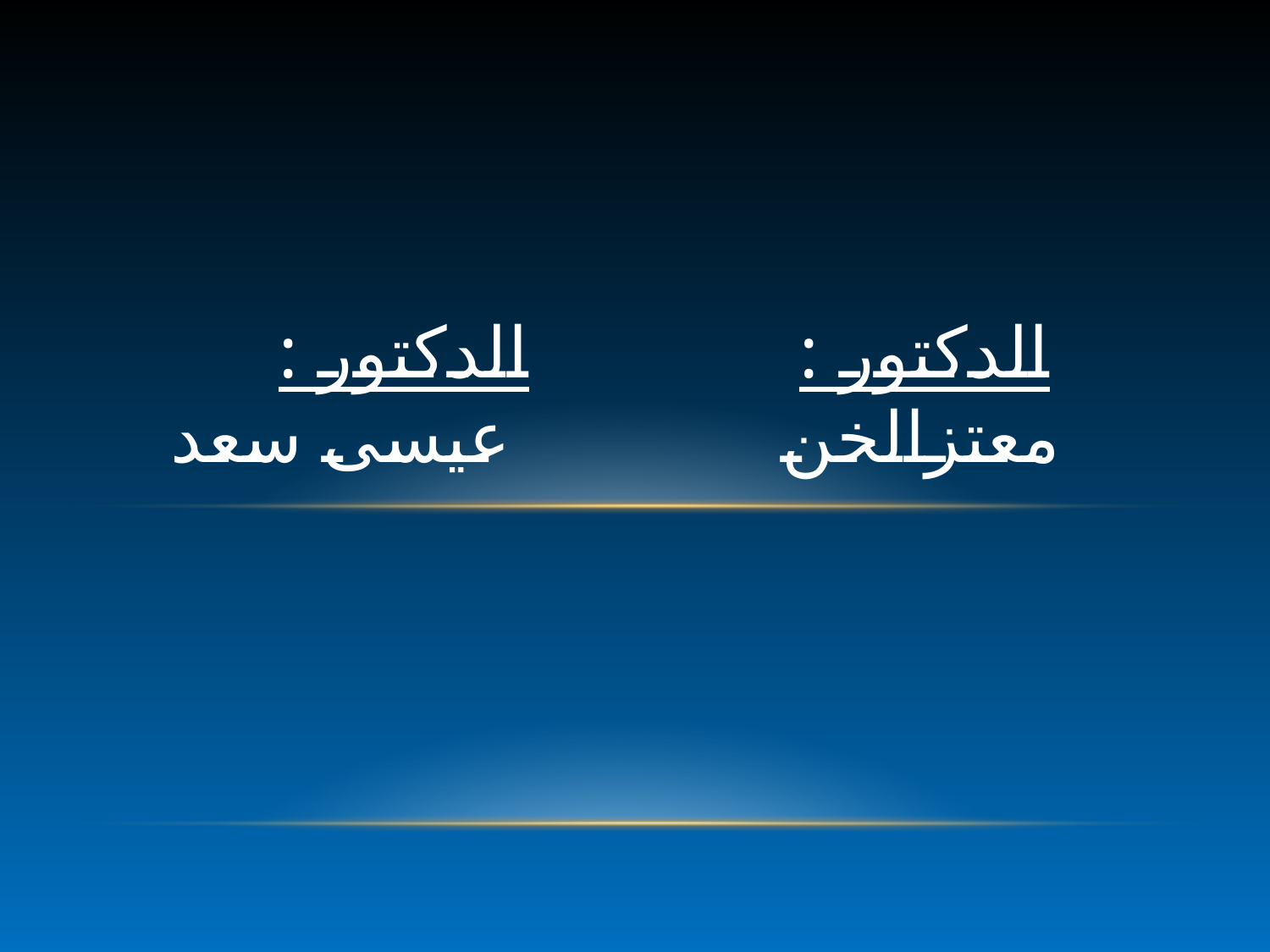

# الدكتور :              الدكتور : معتزالخن              عيسى سعد